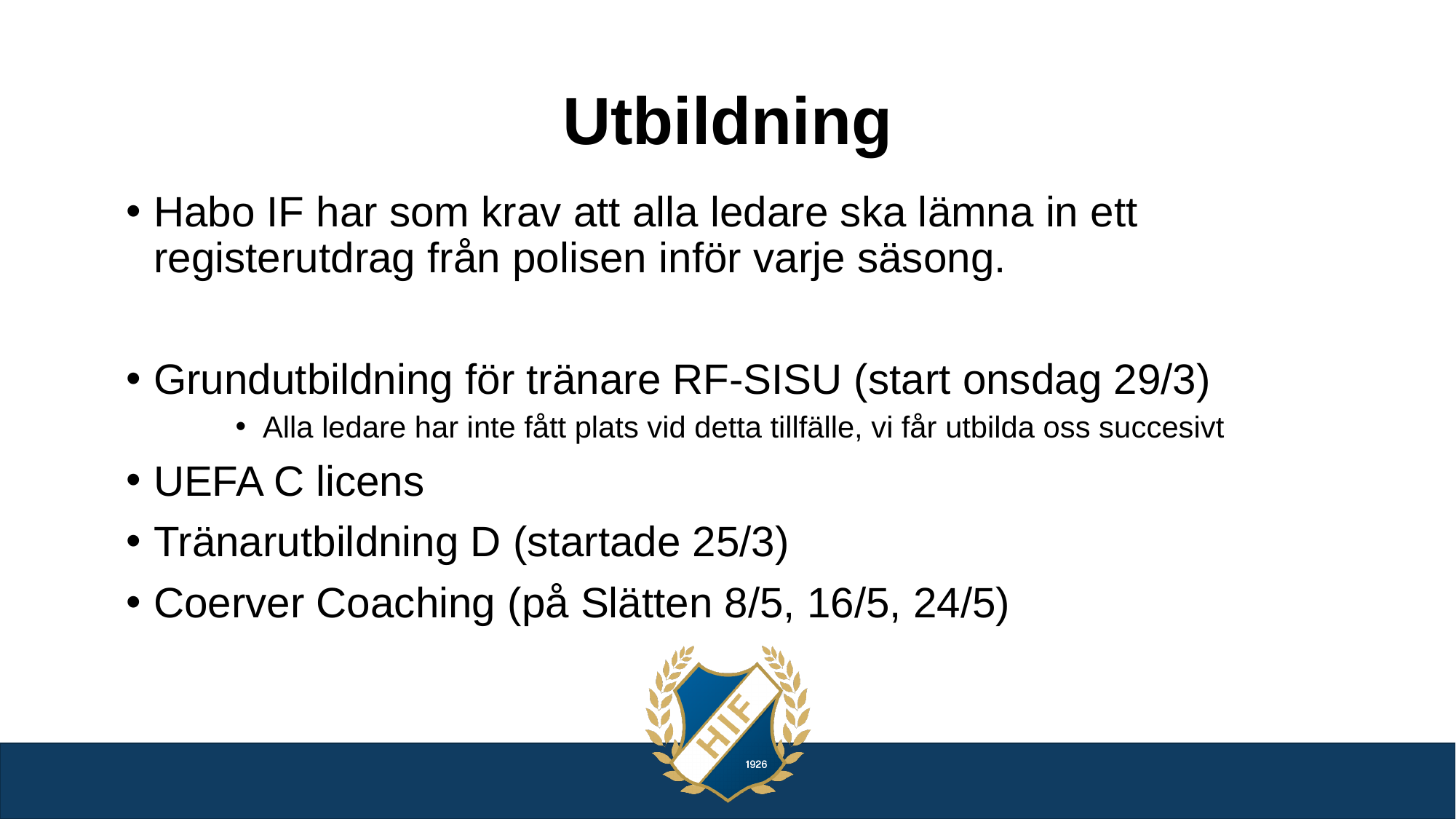

# Utbildning
Habo IF har som krav att alla ledare ska lämna in ett registerutdrag från polisen inför varje säsong.

Grundutbildning för tränare RF-SISU (start onsdag 29/3)
Alla ledare har inte fått plats vid detta tillfälle, vi får utbilda oss succesivt
UEFA C licens
Tränarutbildning D (startade 25/3)
Coerver Coaching (på Slätten 8/5, 16/5, 24/5)